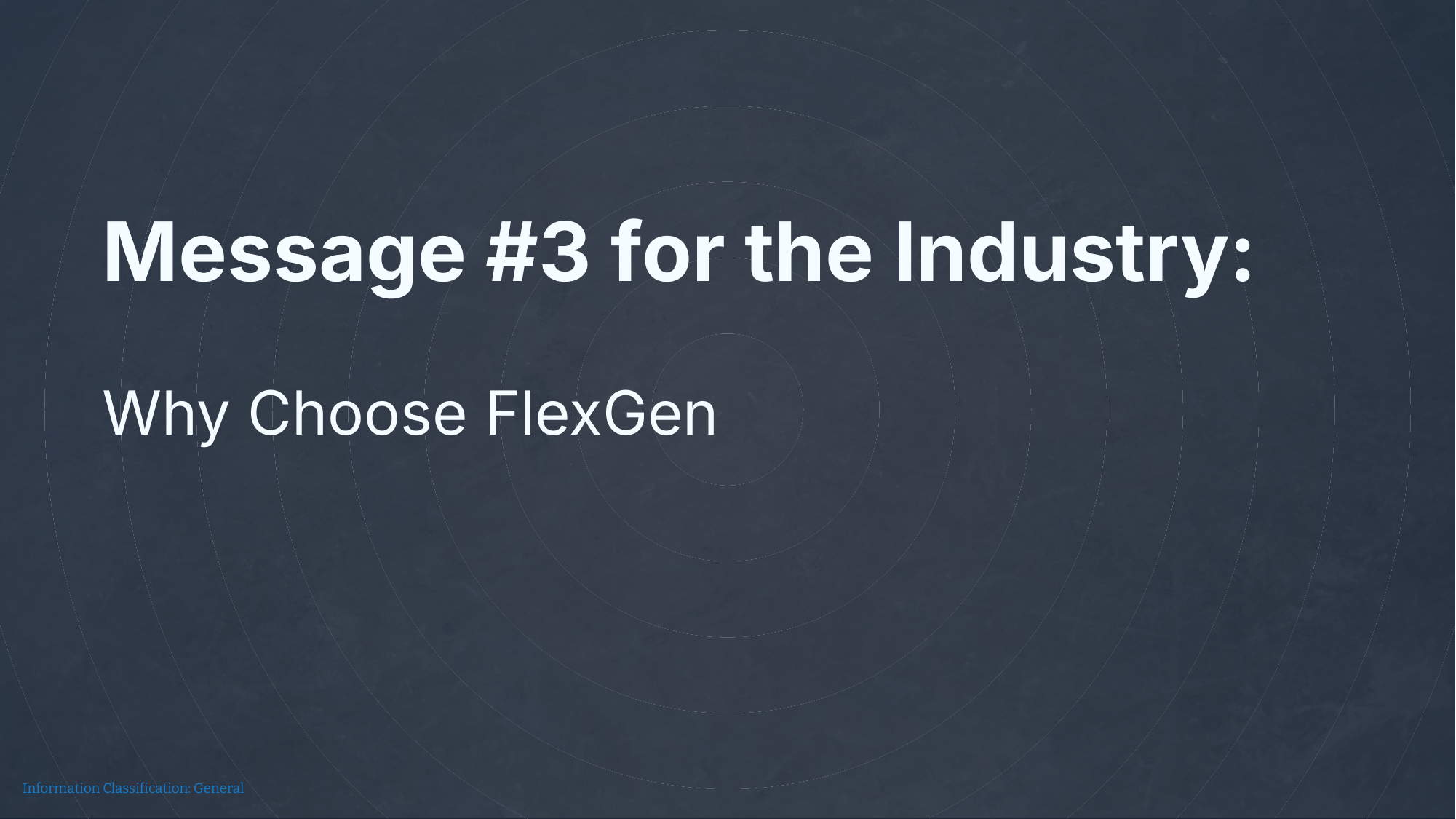

Message #3 for the Industry:
Why Choose FlexGen